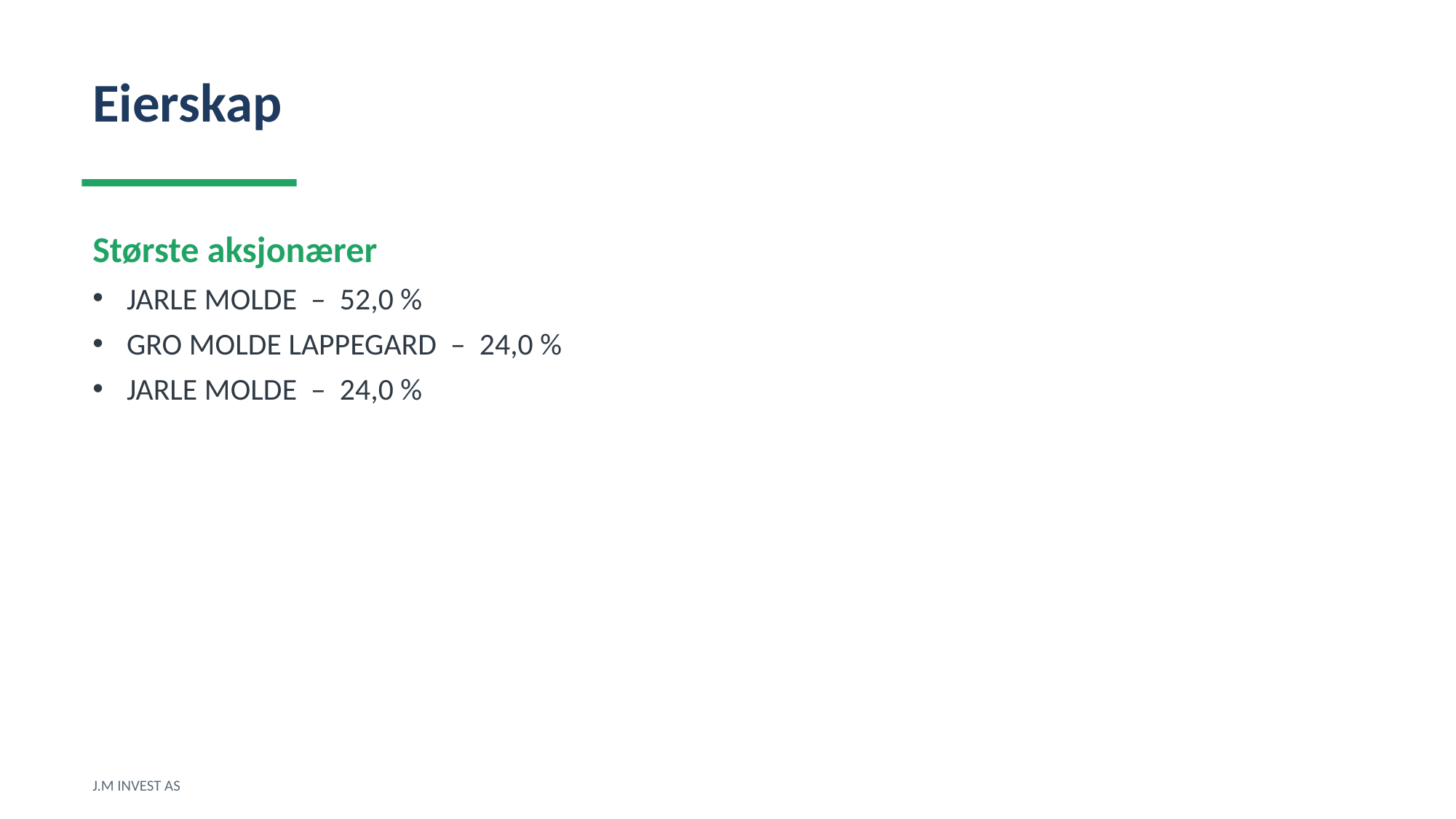

Eierskap

Største aksjonærer
JARLE MOLDE  –  52,0 %
GRO MOLDE LAPPEGARD  –  24,0 %
JARLE MOLDE  –  24,0 %
J.M INVEST AS